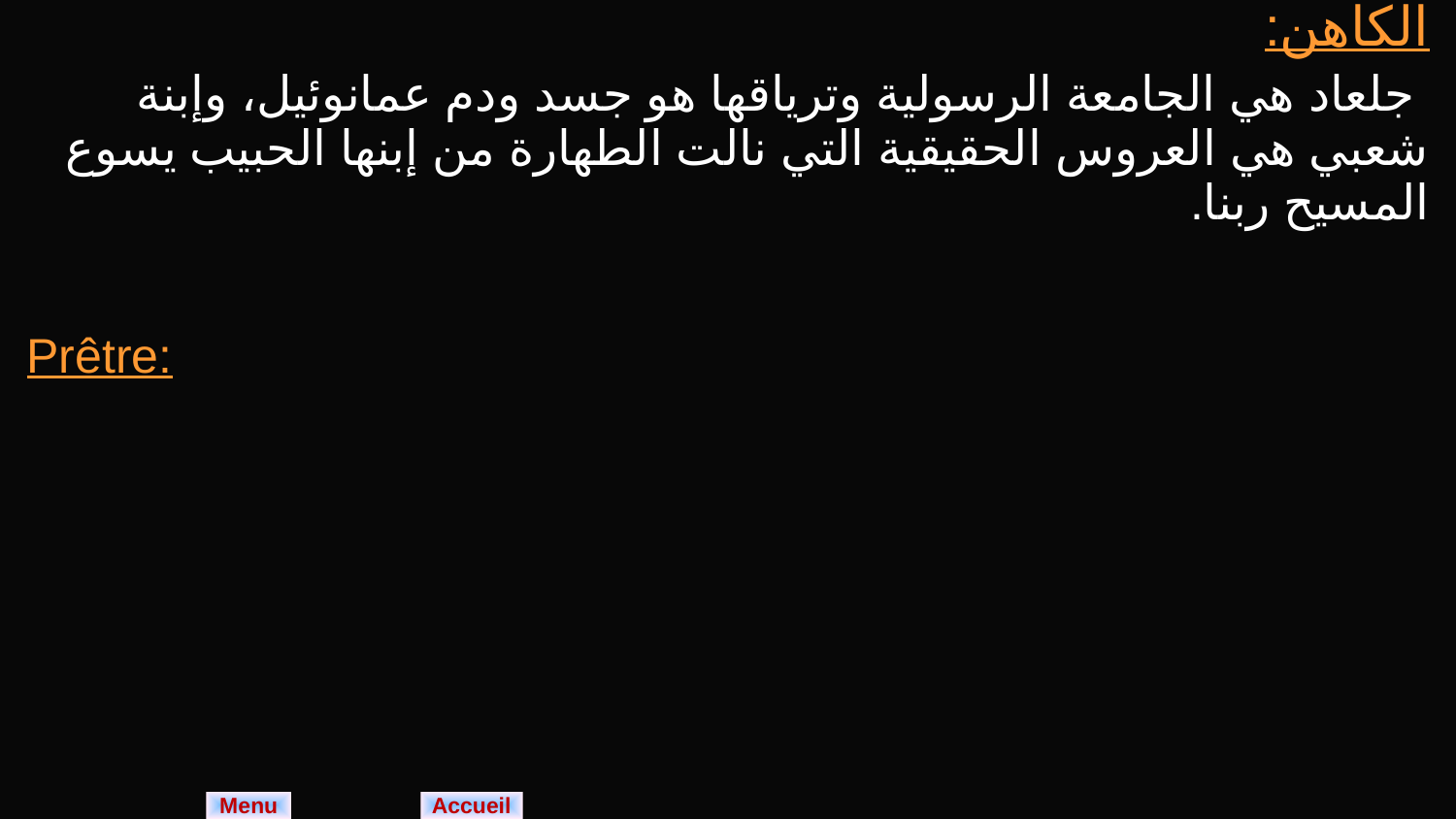

| الكاهن: جلعاد هي الجامعة الرسولية وترياقها هو جسد ودم عمانوئيل، وإبنة شعبي هي العروس الحقيقية التي نالت الطهارة من إبنها الحبيب يسوع المسيح ربنا. |
| --- |
| Prêtre: |

Menu